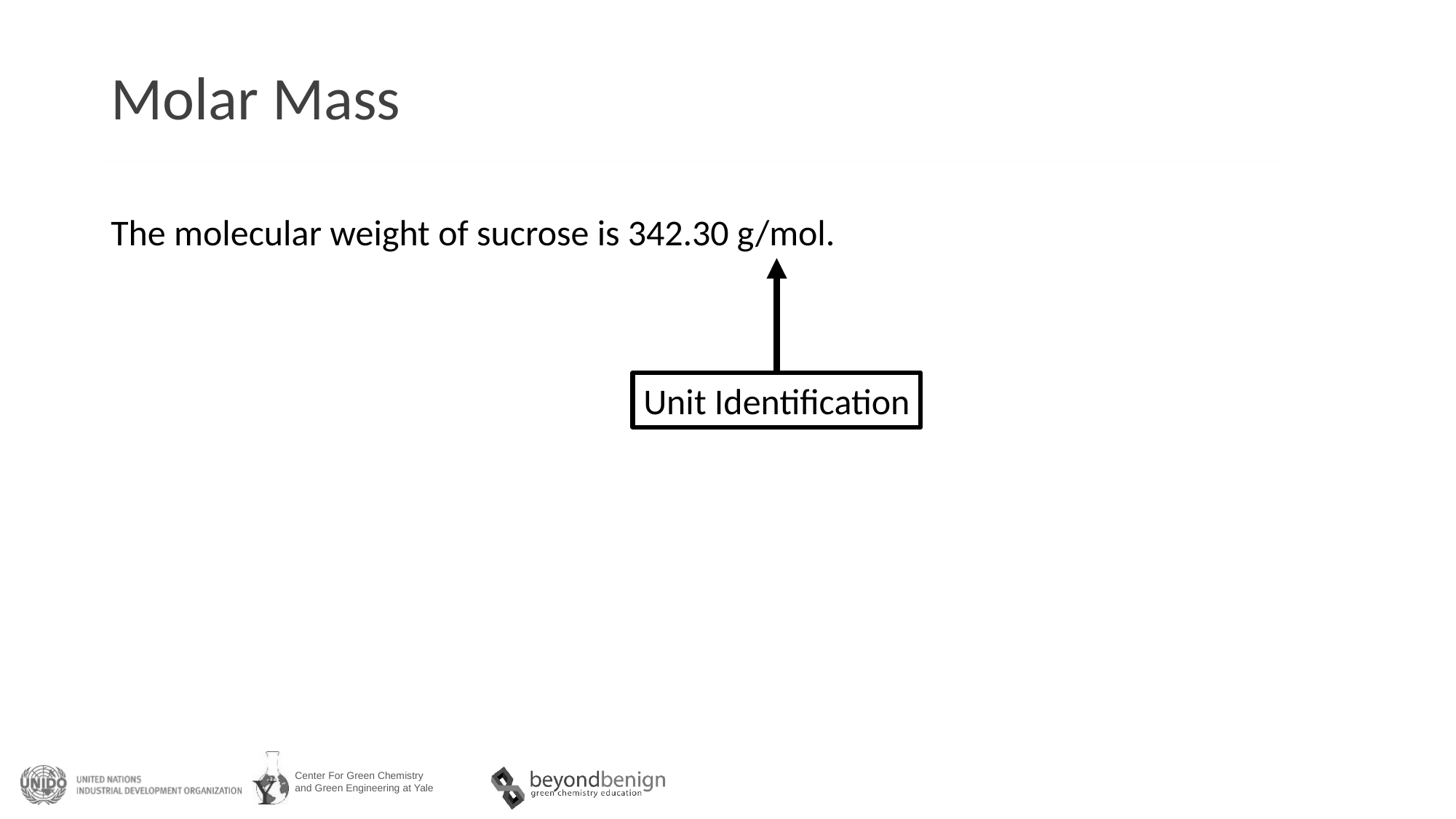

# Molar Mass
The molecular weight of sucrose is 342.30 g/mol.

Unit Identification